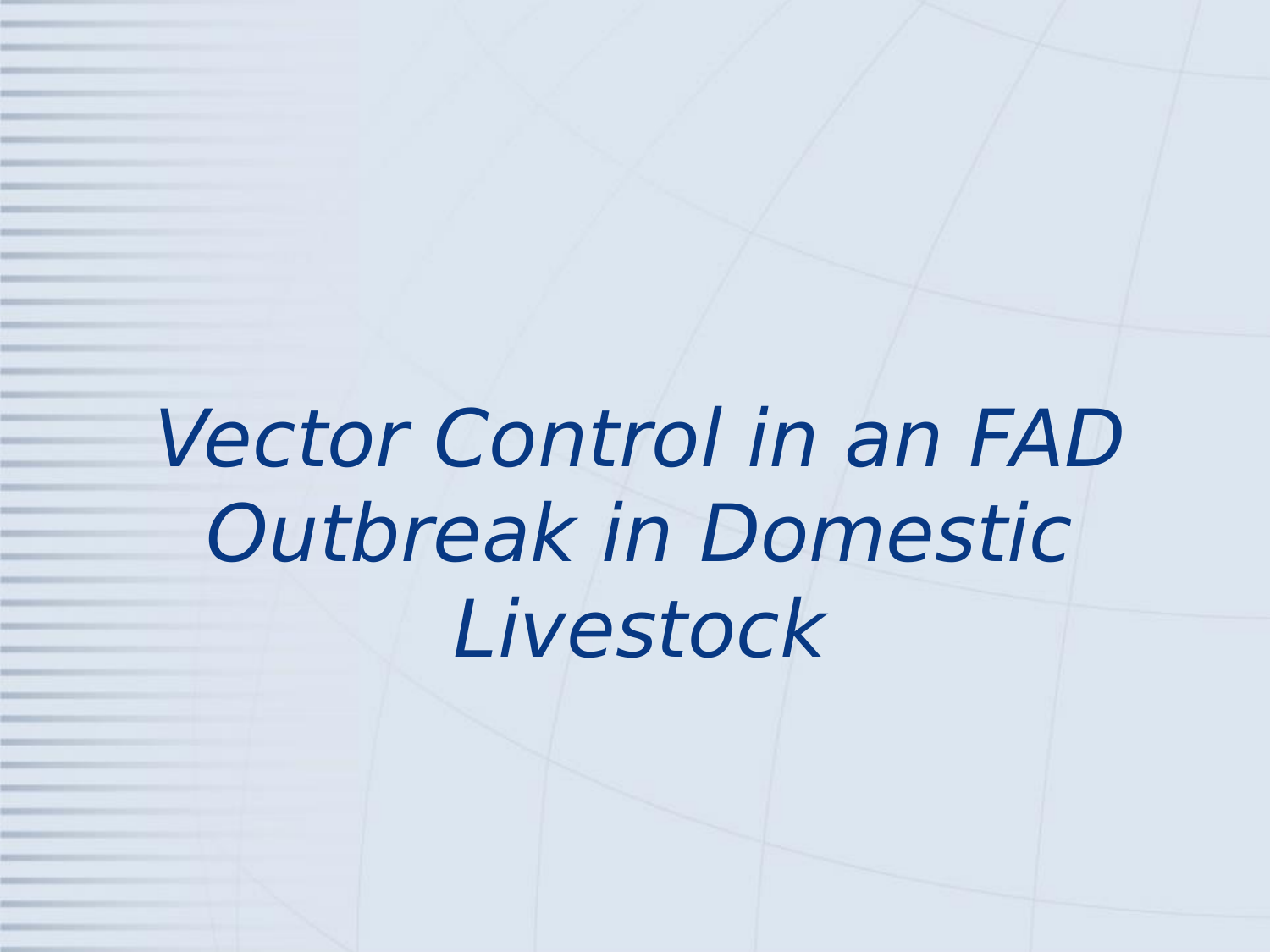

# Vector Control in an FAD Outbreak in Domestic Livestock